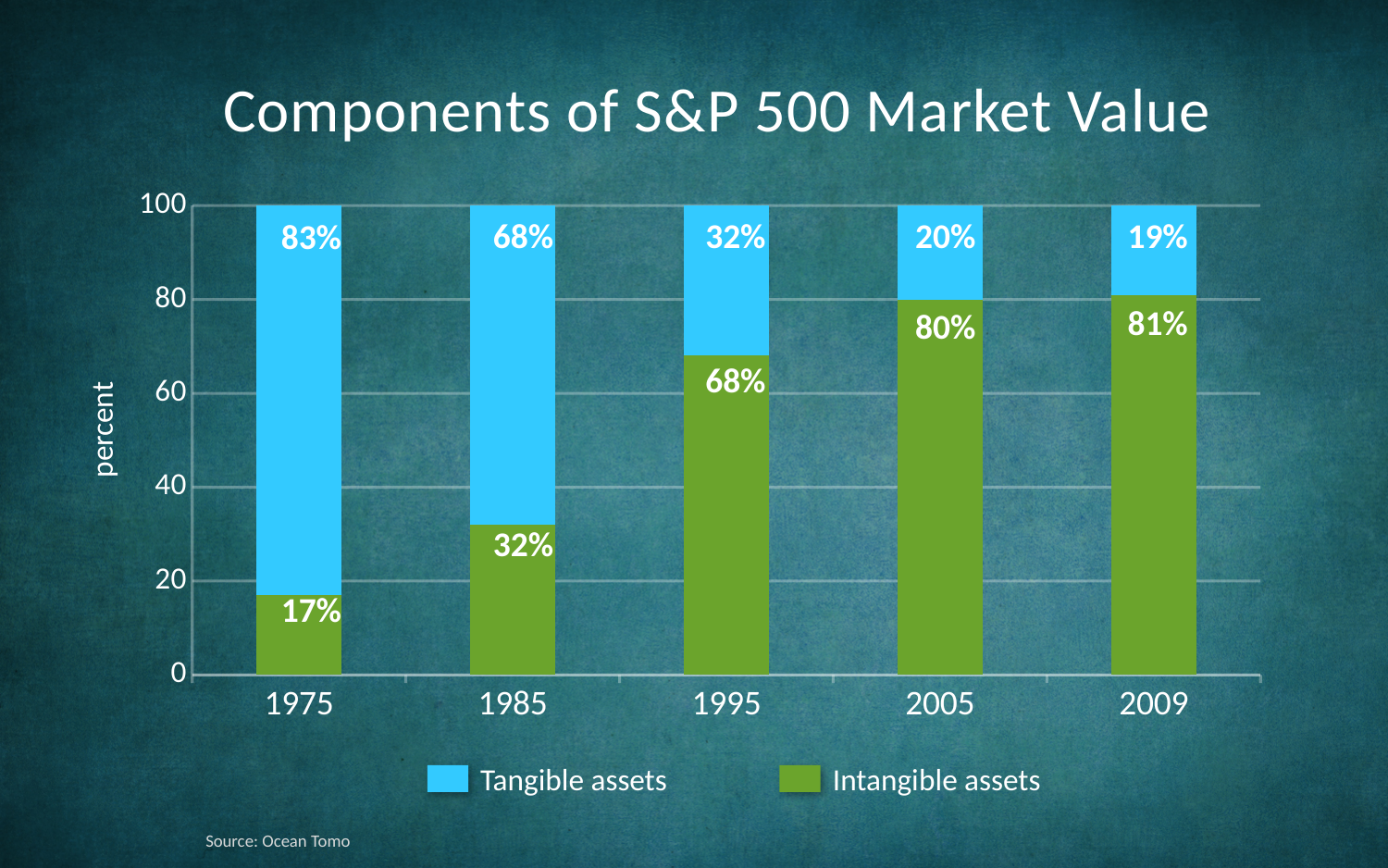

# Components of S&P 500 Market Value

### Chart

| Category | Series 1 | Series 2 |
|---|---|---|
| 1975 | 17.0 | 83.0 |
| 1985 | 32.0 | 68.0 |
| 1995 | 68.0 | 32.0 |
| 2005 | 80.0 | 20.0 |
| 2009 | 81.0 | 19.0 |
68%
32%
20%
19%
83%
81%
80%
68%
32%
17%
percent
Tangible assets

Intangible assets

Source: Ocean Tomo